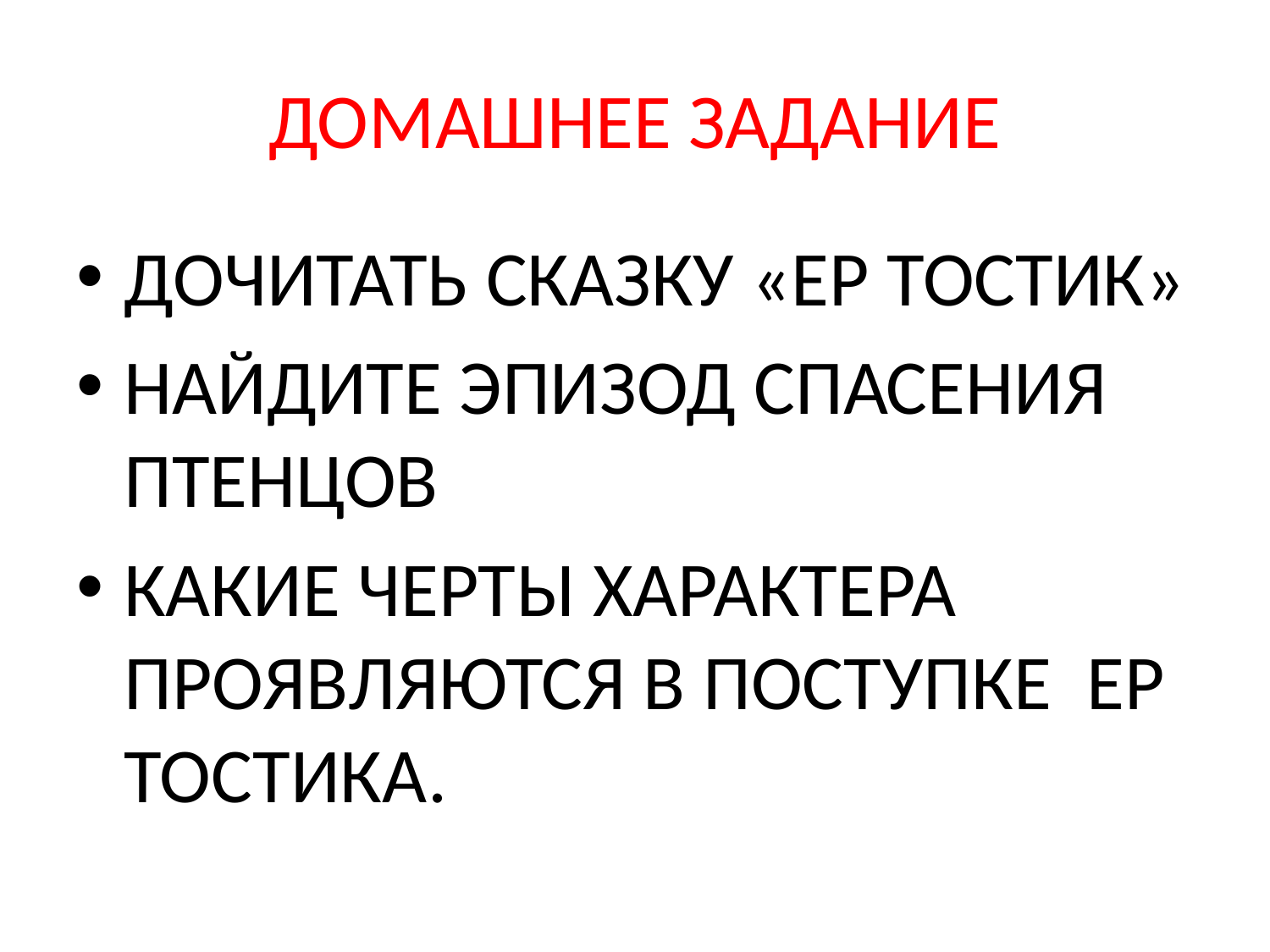

# ДОМАШНЕЕ ЗАДАНИЕ
ДОЧИТАТЬ СКАЗКУ «ЕР ТОСТИК»
НАЙДИТЕ ЭПИЗОД СПАСЕНИЯ ПТЕНЦОВ
КАКИЕ ЧЕРТЫ ХАРАКТЕРА ПРОЯВЛЯЮТСЯ В ПОСТУПКЕ  ЕР ТОСТИКА.